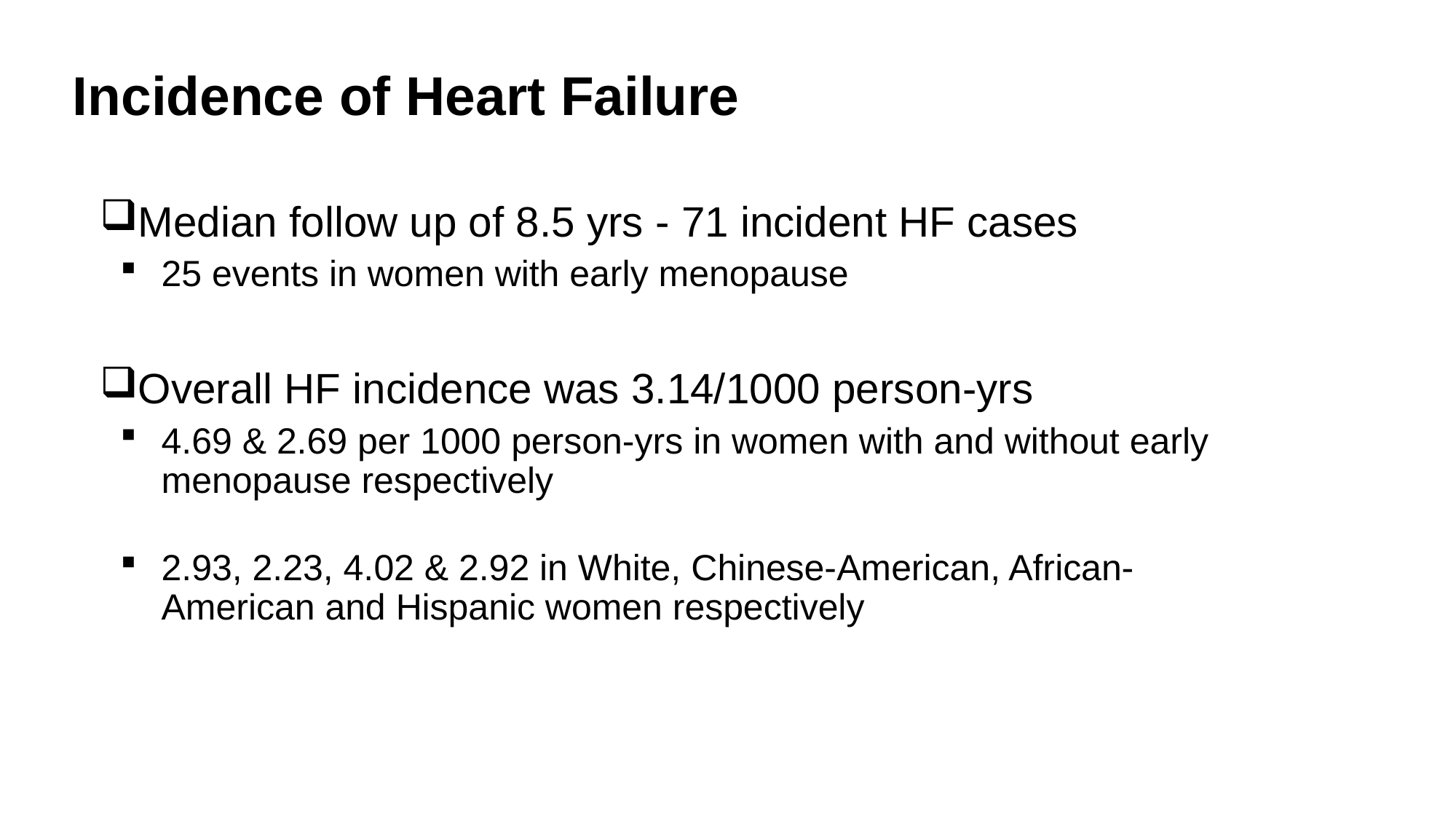

# Incidence of Heart Failure
Median follow up of 8.5 yrs - 71 incident HF cases
25 events in women with early menopause

Overall HF incidence was 3.14/1000 person-yrs
4.69 & 2.69 per 1000 person-yrs in women with and without early menopause respectively
2.93, 2.23, 4.02 & 2.92 in White, Chinese-American, African-American and Hispanic women respectively